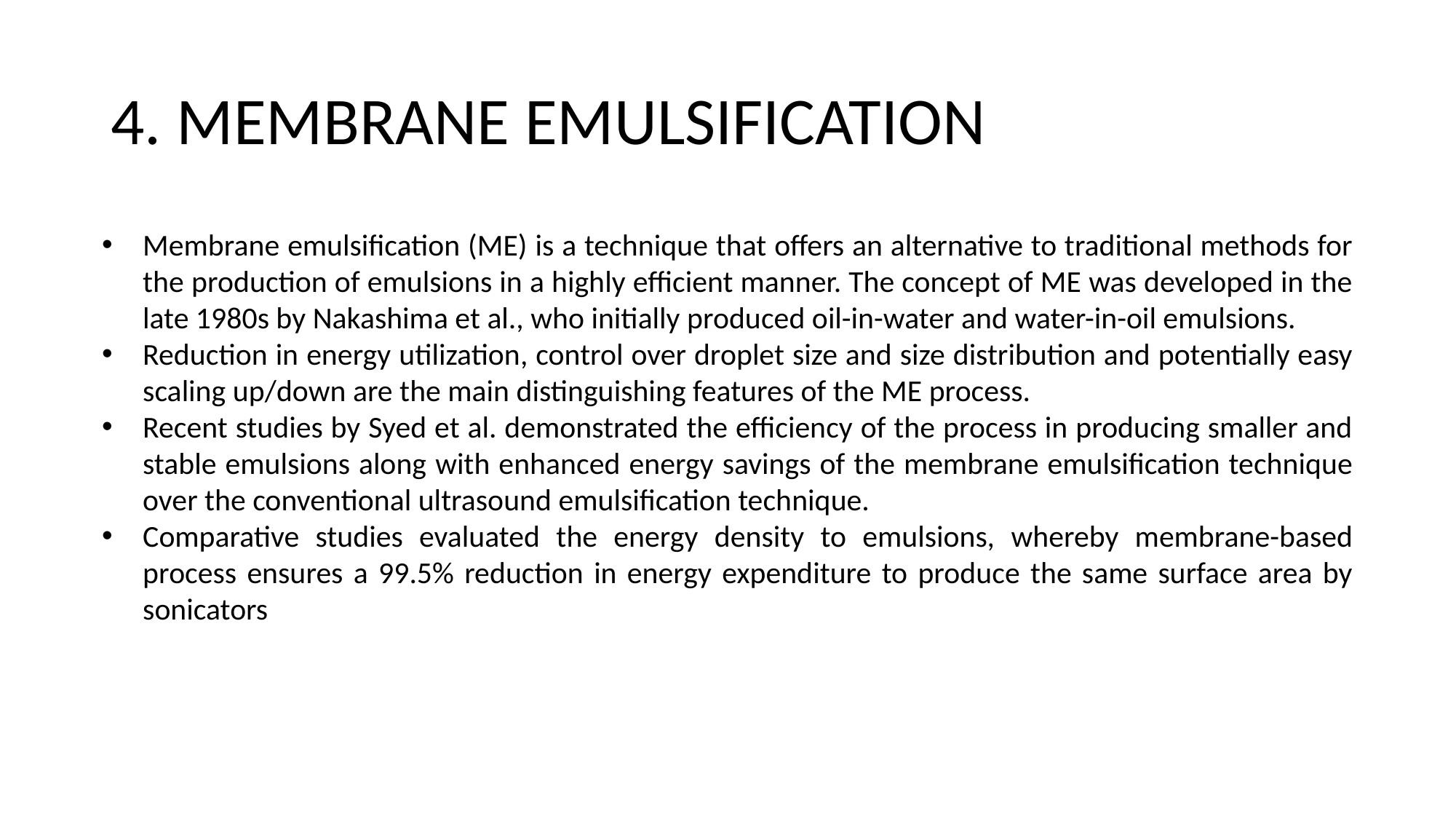

# 4. MEMBRANE EMULSIFICATION
Membrane emulsification (ME) is a technique that offers an alternative to traditional methods for the production of emulsions in a highly efficient manner. The concept of ME was developed in the late 1980s by Nakashima et al., who initially produced oil-in-water and water-in-oil emulsions.
Reduction in energy utilization, control over droplet size and size distribution and potentially easy scaling up/down are the main distinguishing features of the ME process.
Recent studies by Syed et al. demonstrated the efficiency of the process in producing smaller and stable emulsions along with enhanced energy savings of the membrane emulsification technique over the conventional ultrasound emulsification technique.
Comparative studies evaluated the energy density to emulsions, whereby membrane-based process ensures a 99.5% reduction in energy expenditure to produce the same surface area by sonicators